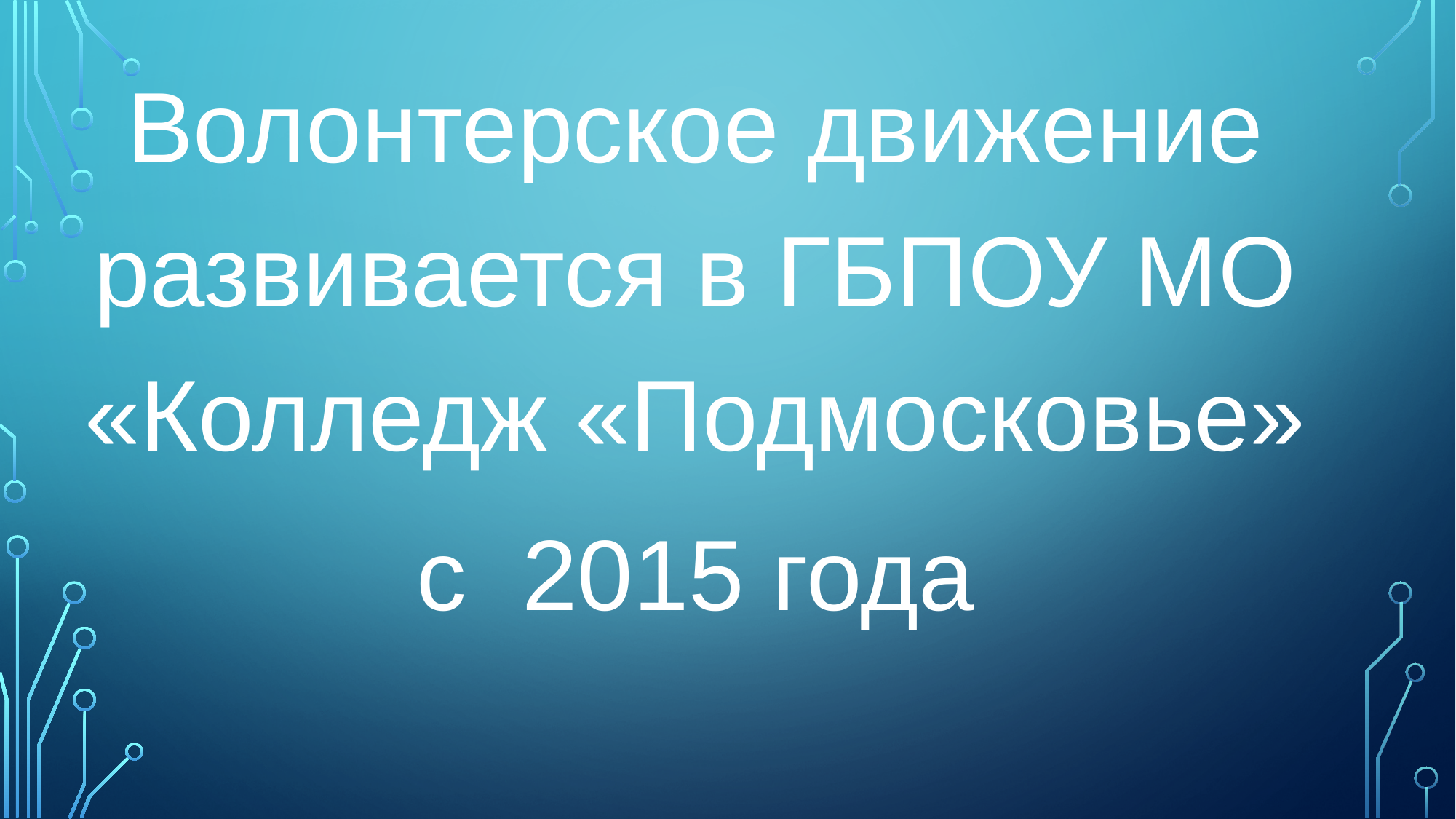

Волонтерское движение развивается в ГБПОУ МО «Колледж «Подмосковье»
с  2015 года